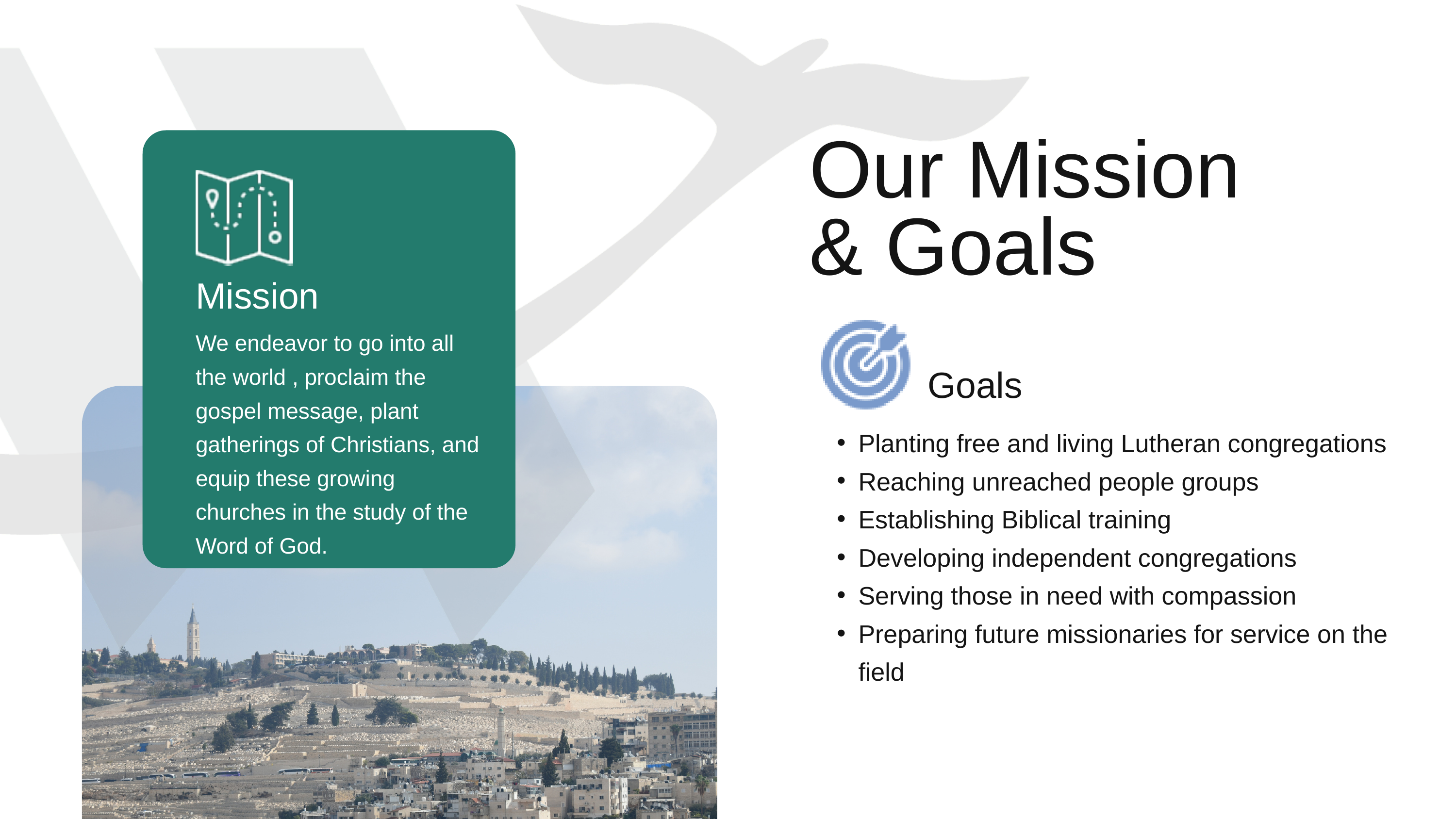

Our Mission
& Goals

Mission

We endeavor to go into all the world , proclaim the gospel message, plant gatherings of Christians, and equip these growing churches in the study of the Word of God.
Goals

Planting free and living Lutheran congregations
Reaching unreached people groups
Establishing Biblical training
Developing independent congregations
Serving those in need with compassion
Preparing future missionaries for service on the field